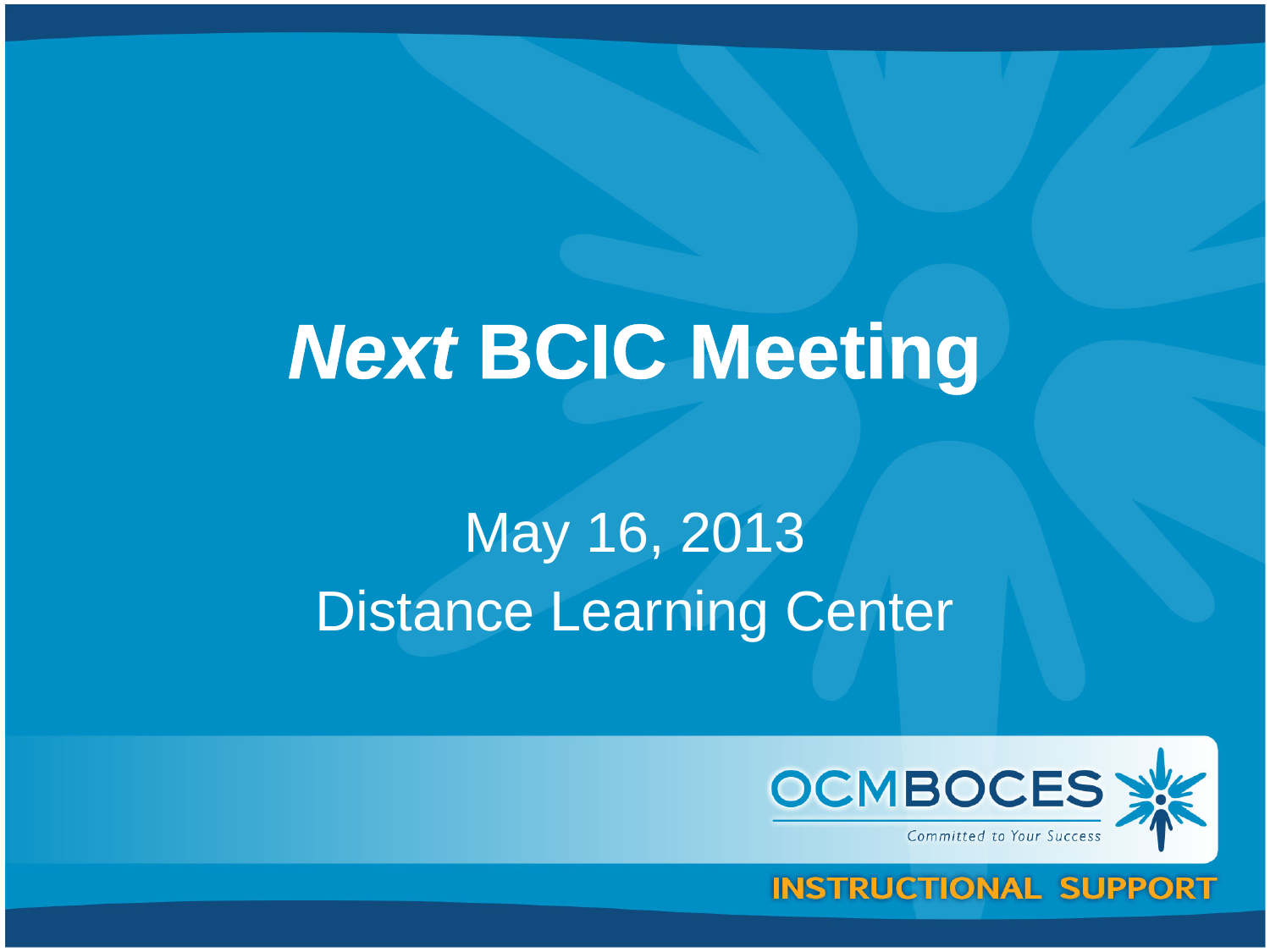

# Next BCIC Meeting
May 16, 2013
Distance Learning Center